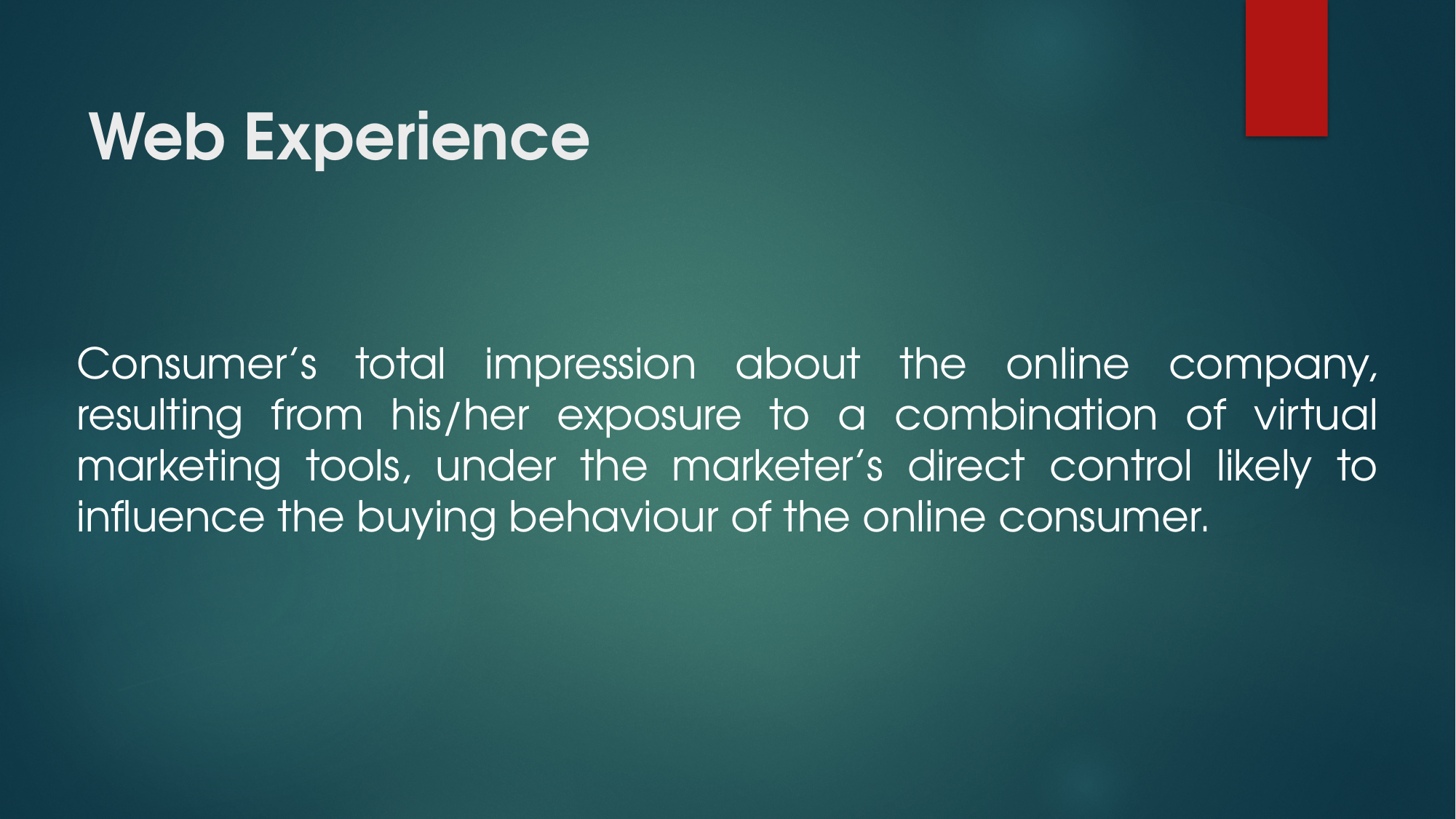

# Web Experience
Consumer’s total impression about the online company, resulting from his/her exposure to a combination of virtual marketing tools, under the marketer’s direct control likely to influence the buying behaviour of the online consumer.